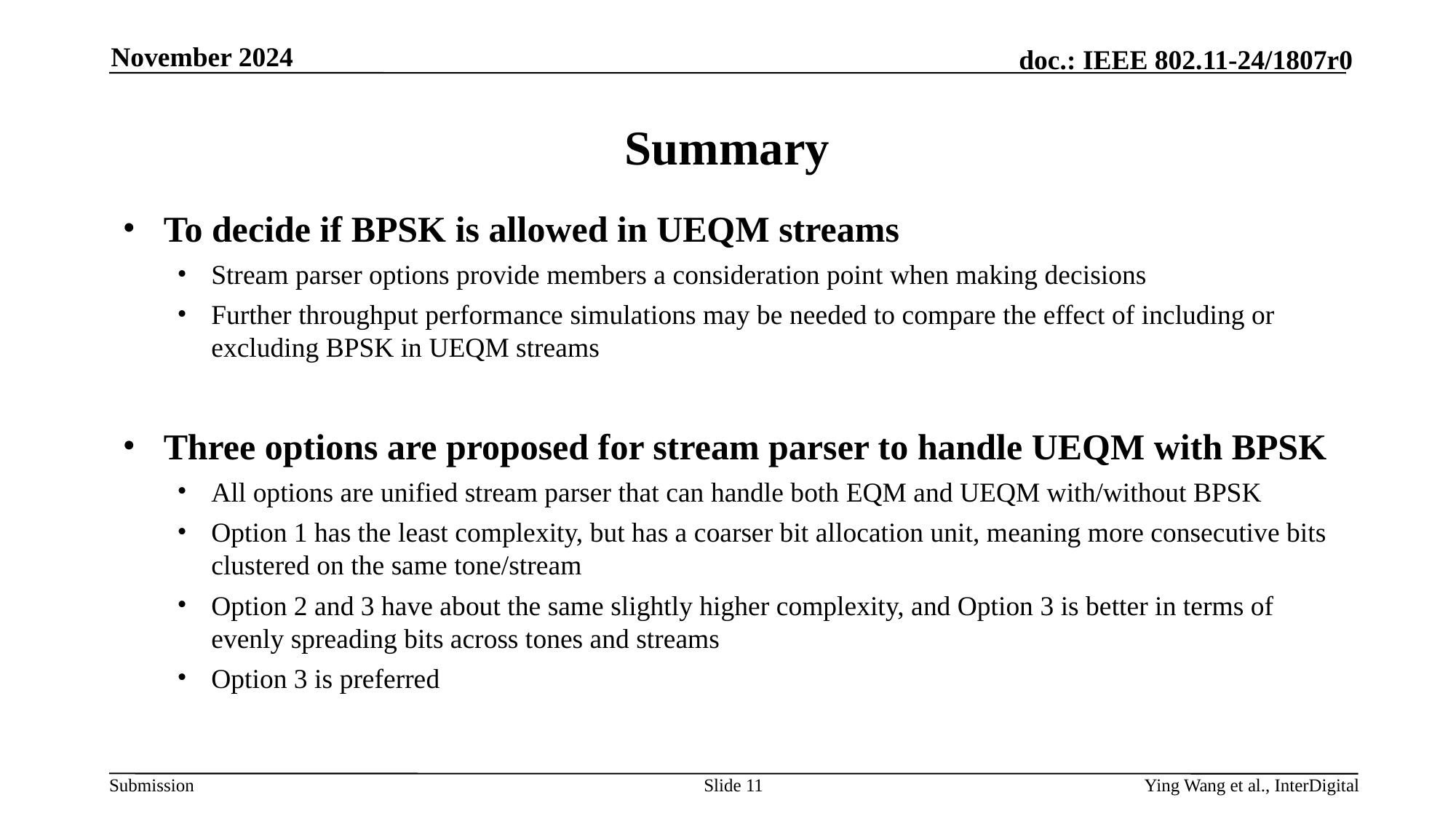

November 2024
# Summary
To decide if BPSK is allowed in UEQM streams
Stream parser options provide members a consideration point when making decisions
Further throughput performance simulations may be needed to compare the effect of including or excluding BPSK in UEQM streams

Three options are proposed for stream parser to handle UEQM with BPSK
All options are unified stream parser that can handle both EQM and UEQM with/without BPSK
Option 1 has the least complexity, but has a coarser bit allocation unit, meaning more consecutive bits clustered on the same tone/stream
Option 2 and 3 have about the same slightly higher complexity, and Option 3 is better in terms of evenly spreading bits across tones and streams
Option 3 is preferred

Slide 11
Ying Wang et al., InterDigital